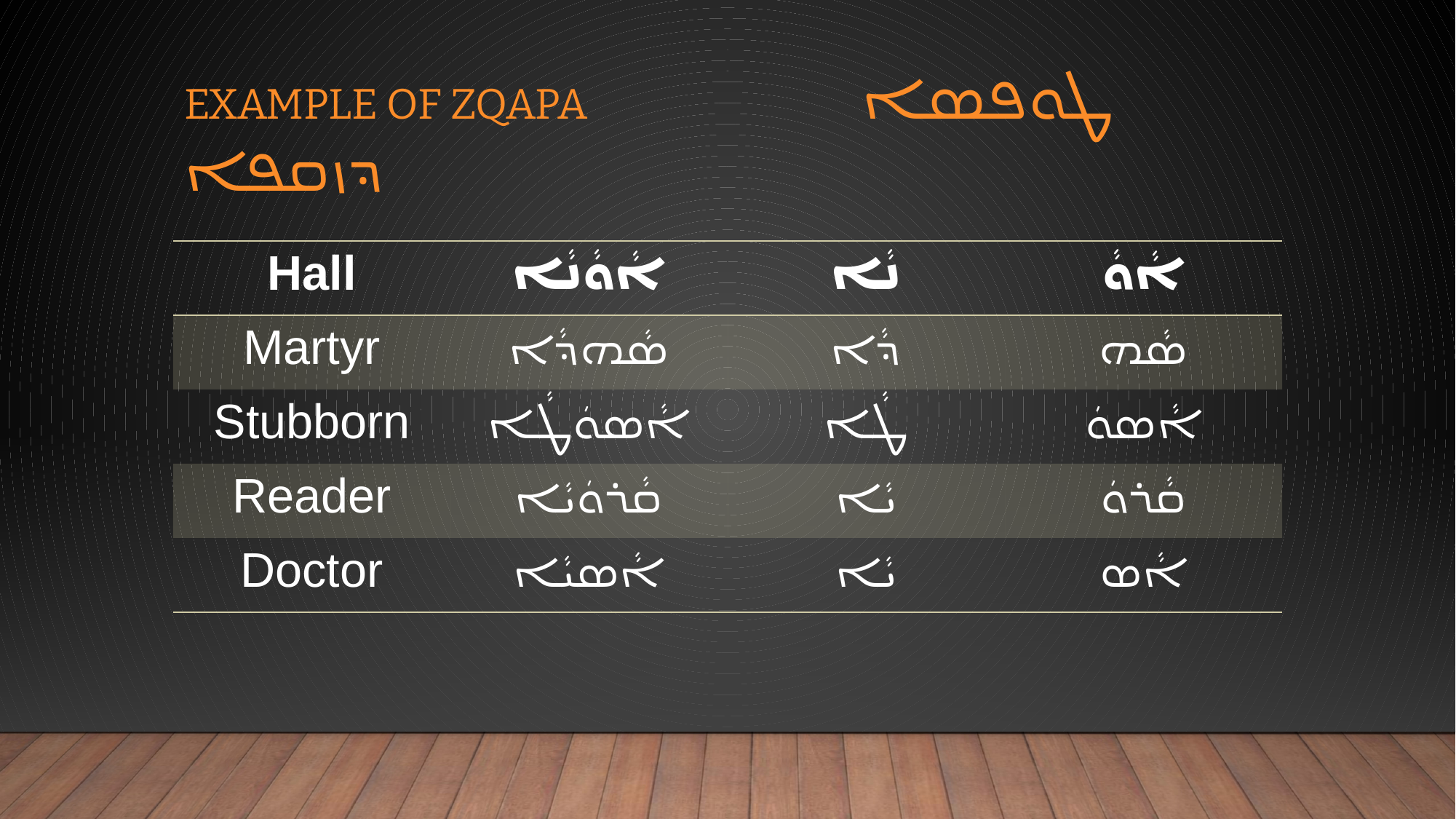

# Example of zqapa                                ܛܘܦܣܐ ܕܙܩܦܐ
| Hall | ܐܵܘܵܢܵܐ | ܢܵܐ | ܐܵܘܵ |
| --- | --- | --- | --- |
| Martyr | ܣܵܗܕܵܐ | ܕܵܐ | ܣܵܗ |
| Stubborn | ܐܵܣܘܿܛܵܐ | ܛܵܐ | ܐܵܣܘܿ |
| Reader | ܩܵܪܘܿܝܵܐ | ܝܵܐ | ܩܵܪܘܿ |
| Doctor | ܐܵܣܝܵܐ | ܝܵܐ | ܐܵܣ |